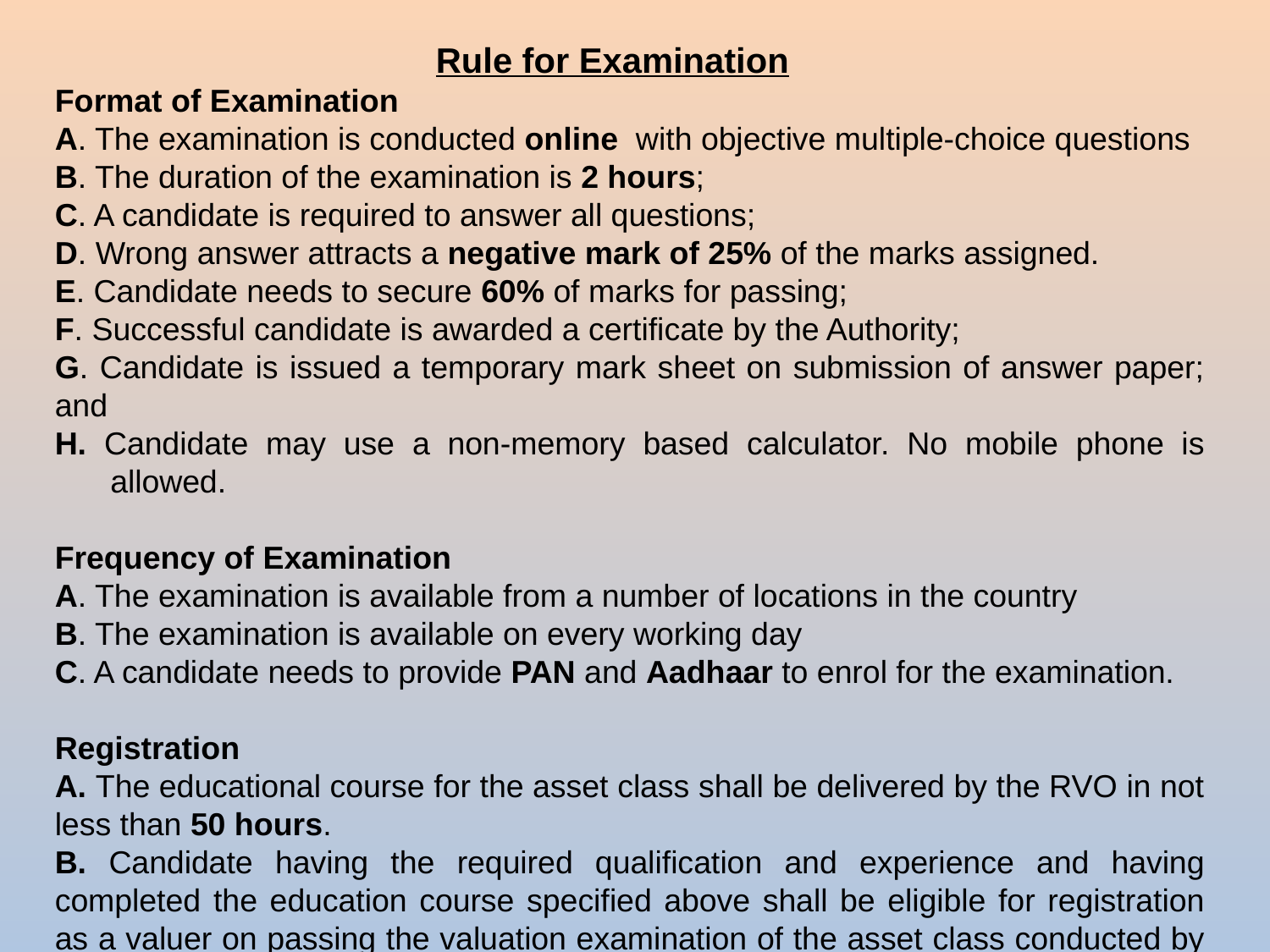

Rule for Examination
Format of Examination
A. The examination is conducted online  with objective multiple-choice questions
B. The duration of the examination is 2 hours;
C. A candidate is required to answer all questions;
D. Wrong answer attracts a negative mark of 25% of the marks assigned.
E. Candidate needs to secure 60% of marks for passing;
F. Successful candidate is awarded a certificate by the Authority;
G. Candidate is issued a temporary mark sheet on submission of answer paper; and
H. Candidate may use a non-memory based calculator. No mobile phone is allowed.

Frequency of Examination
A. The examination is available from a number of locations in the country
B. The examination is available on every working day
C. A candidate needs to provide PAN and Aadhaar to enrol for the examination.

Registration
A. The educational course for the asset class shall be delivered by the RVO in not less than 50 hours.
B. Candidate having the required qualification and experience and having completed the education course specified above shall be eligible for registration as a valuer on passing the valuation examination of the asset class conducted by the Authority.
C. The educational course will be reviewed on a yearly basis.